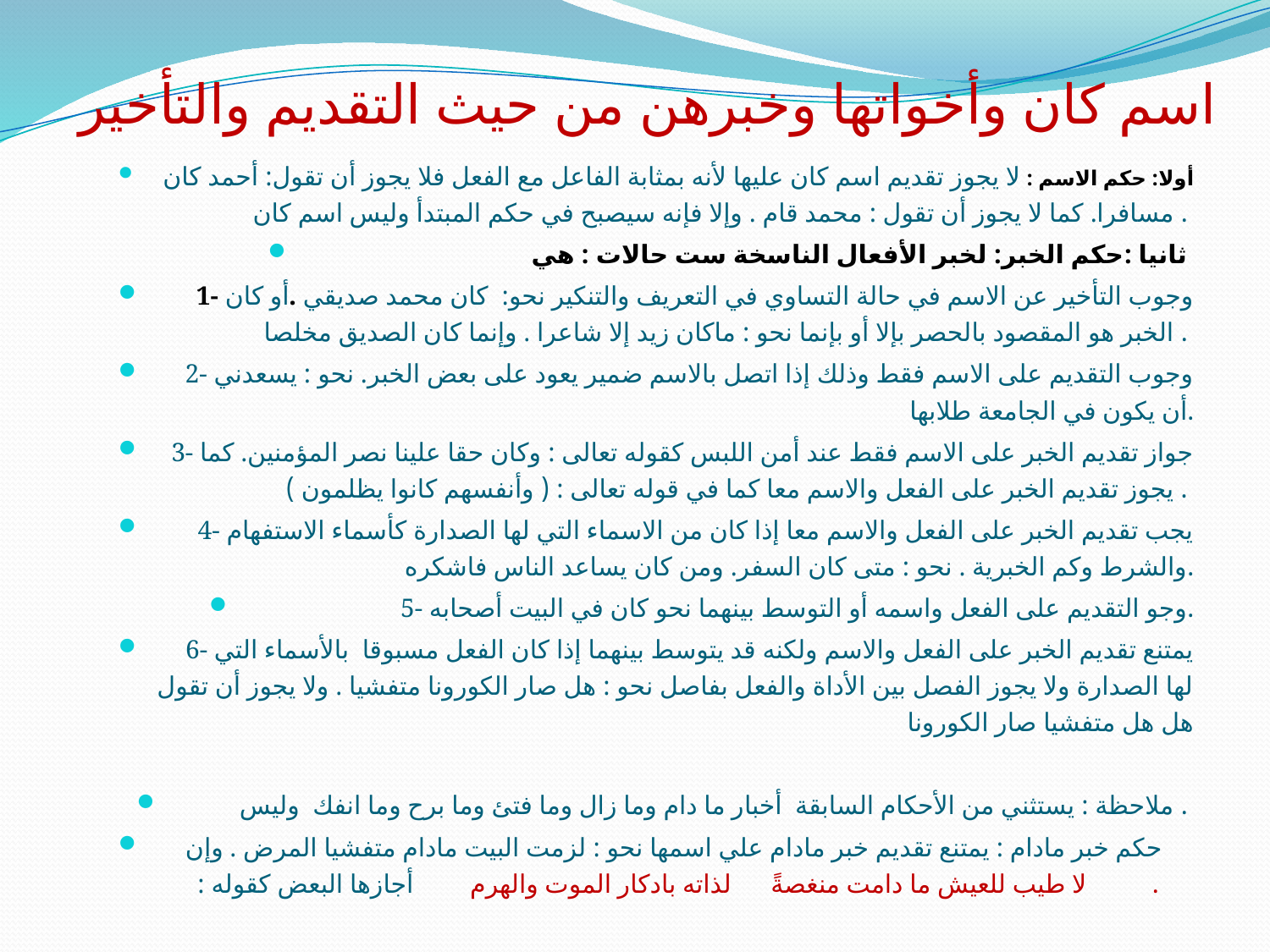

# اسم كان وأخواتها وخبرهن من حيث التقديم والتأخير
 أولا: حكم الاسم : لا يجوز تقديم اسم كان عليها لأنه بمثابة الفاعل مع الفعل فلا يجوز أن تقول: أحمد كان مسافرا. كما لا يجوز أن تقول : محمد قام . وإلا فإنه سيصبح في حكم المبتدأ وليس اسم كان .
ثانيا :حكم الخبر: لخبر الأفعال الناسخة ست حالات : هي
1- وجوب التأخير عن الاسم في حالة التساوي في التعريف والتنكير نحو:  كان محمد صديقي .أو كان الخبر هو المقصود بالحصر بإلا أو بإنما نحو : ماكان زيد إلا شاعرا . وإنما كان الصديق مخلصا .
2- وجوب التقديم على الاسم فقط وذلك إذا اتصل بالاسم ضمير يعود على بعض الخبر. نحو : يسعدني أن يكون في الجامعة طلابها.
3- جواز تقديم الخبر على الاسم فقط عند أمن اللبس كقوله تعالى : وكان حقا علينا نصر المؤمنين. كما يجوز تقديم الخبر على الفعل والاسم معا كما في قوله تعالى : ( وأنفسهم كانوا يظلمون ) .
4- يجب تقديم الخبر على الفعل والاسم معا إذا كان من الاسماء التي لها الصدارة كأسماء الاستفهام والشرط وكم الخبرية . نحو : متى كان السفر. ومن كان يساعد الناس فاشكره.
5- وجو التقديم على الفعل واسمه أو التوسط بينهما نحو كان في البيت أصحابه.
6- يمتنع تقديم الخبر على الفعل والاسم ولكنه قد يتوسط بينهما إذا كان الفعل مسبوقا  بالأسماء التي لها الصدارة ولا يجوز الفصل بين الأداة والفعل بفاصل نحو : هل صار الكورونا متفشيا . ولا يجوز أن تقول هل هل متفشيا صار الكورونا

ملاحظة : يستثني من الأحكام السابقة  أخبار ما دام وما زال وما فتئ وما برح وما انفك  وليس .
حكم خبر مادام : يمتنع تقديم خبر مادام علي اسمها نحو : لزمت البيت مادام متفشيا المرض . وإن أجازها البعض كقوله :  			         لا طيب للعيش ما دامت منغصةً      لذاته بادكار الموت والهرم .